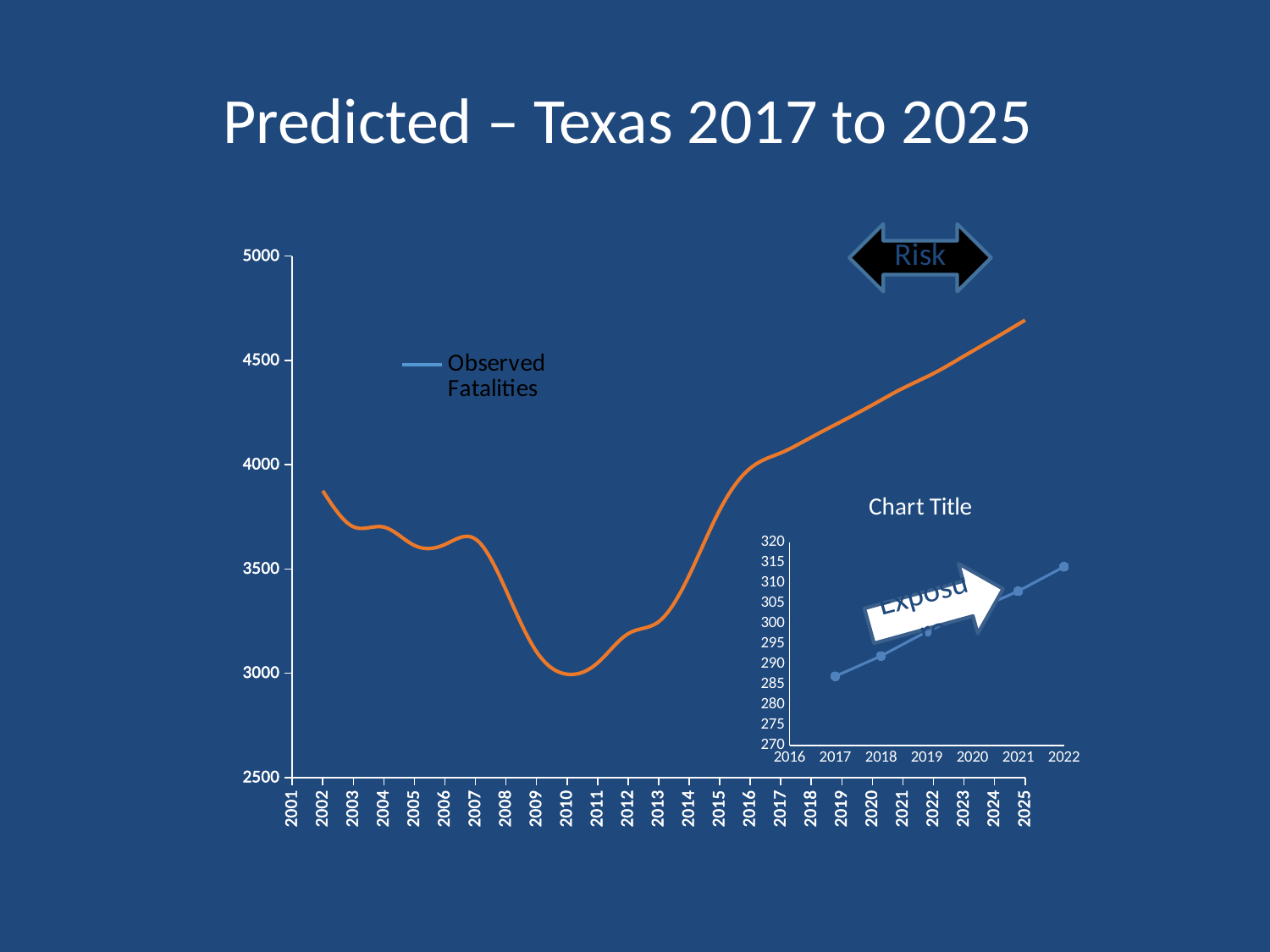

# Predicted – Texas 2017 to 2025

### Chart

| Category |  |  |
|---|---|---|

### Chart:

| Category |  |
|---|---|
Exposure